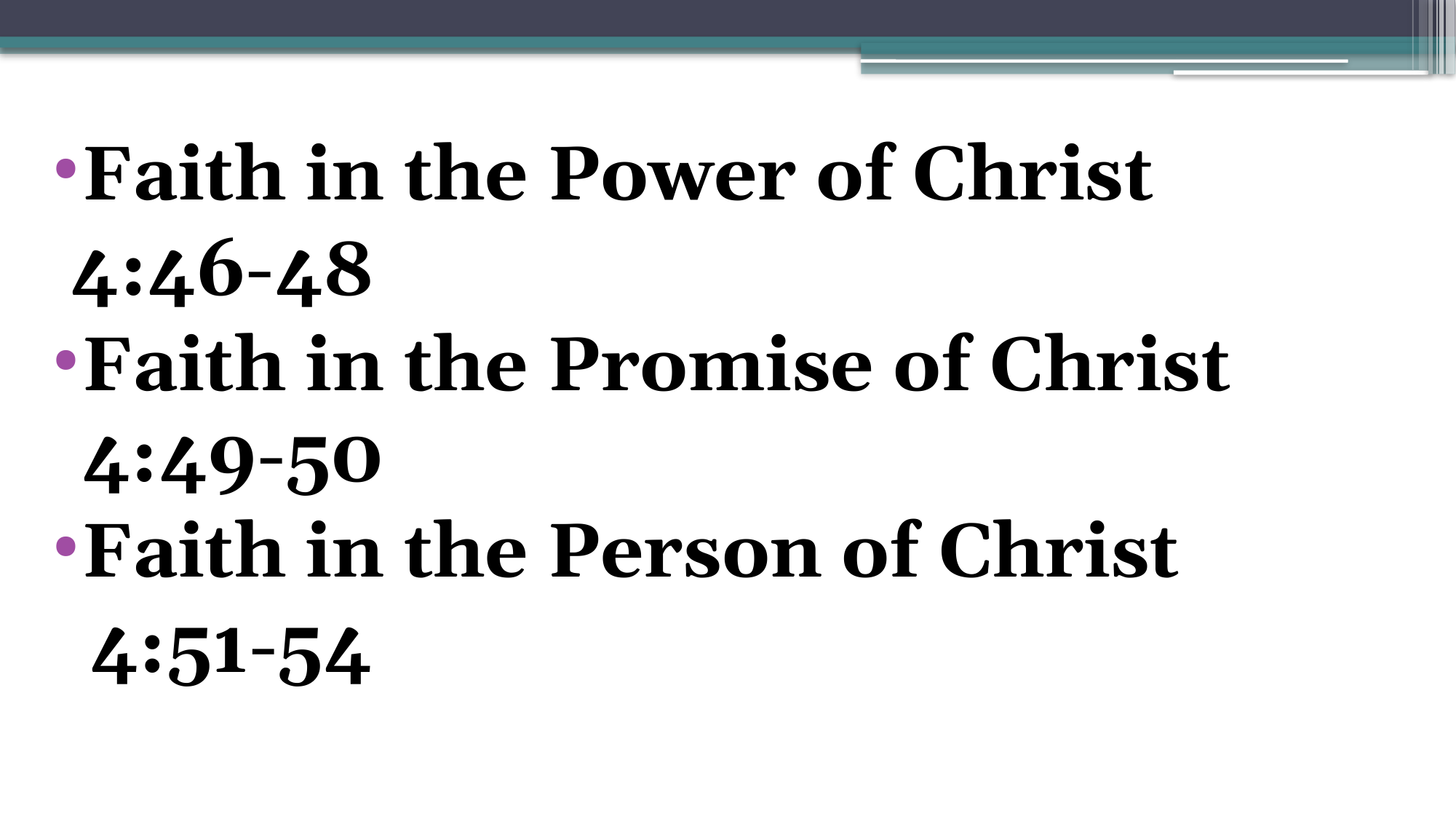

Faith in the Power of Christ
 4:46-48
Faith in the Promise of Christ 4:49-50
Faith in the Person of Christ
  4:51-54